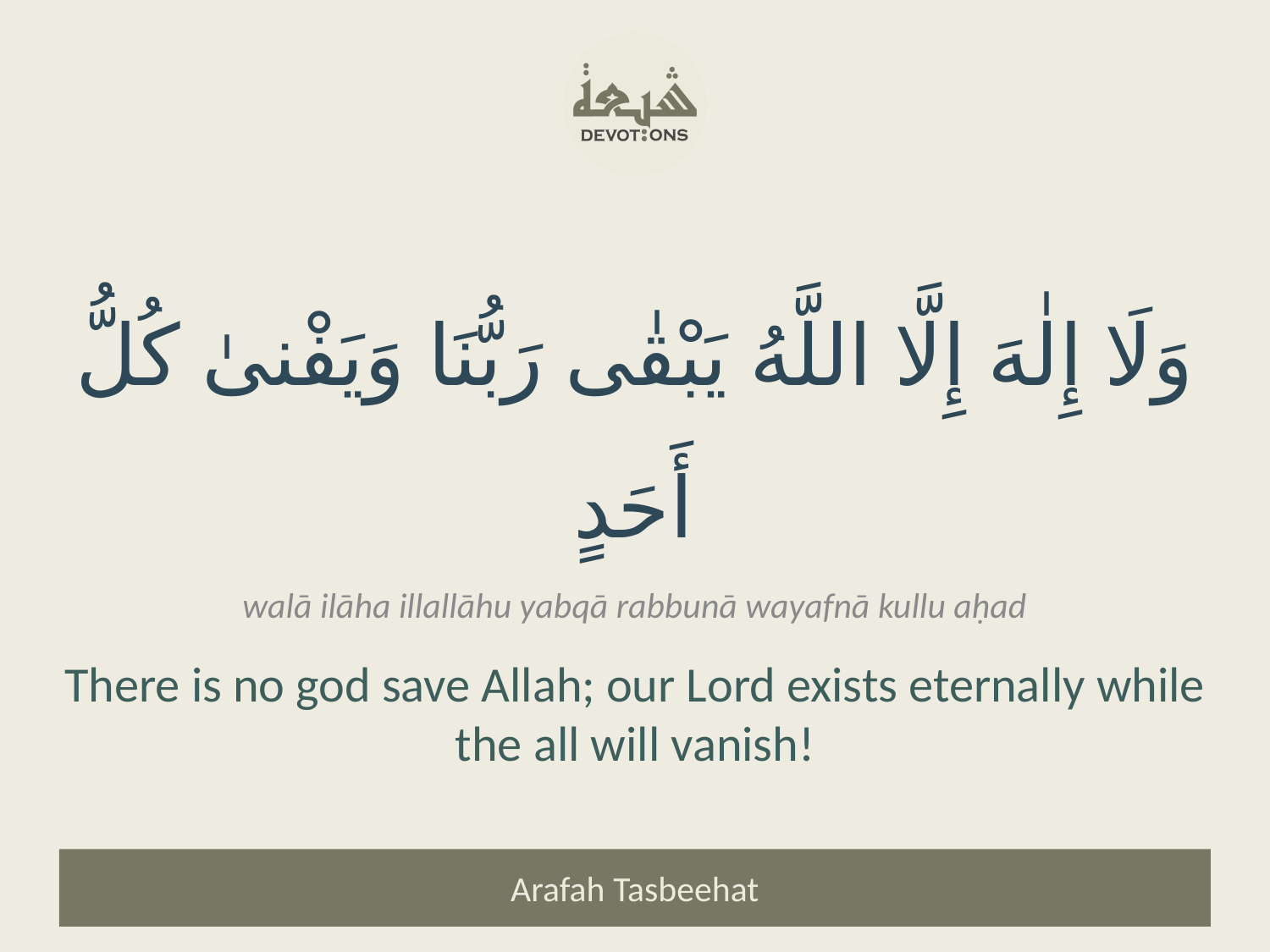

وَلَا إِلٰهَ إِلَّا اللَّهُ يَبْقٰى رَبُّنَا وَيَفْنىٰ كُلُّ أَحَدٍ
walā ilāha illallāhu yabqā rabbunā wayafnā kullu aḥad
There is no god save Allah; our Lord exists eternally while the all will vanish!
Arafah Tasbeehat